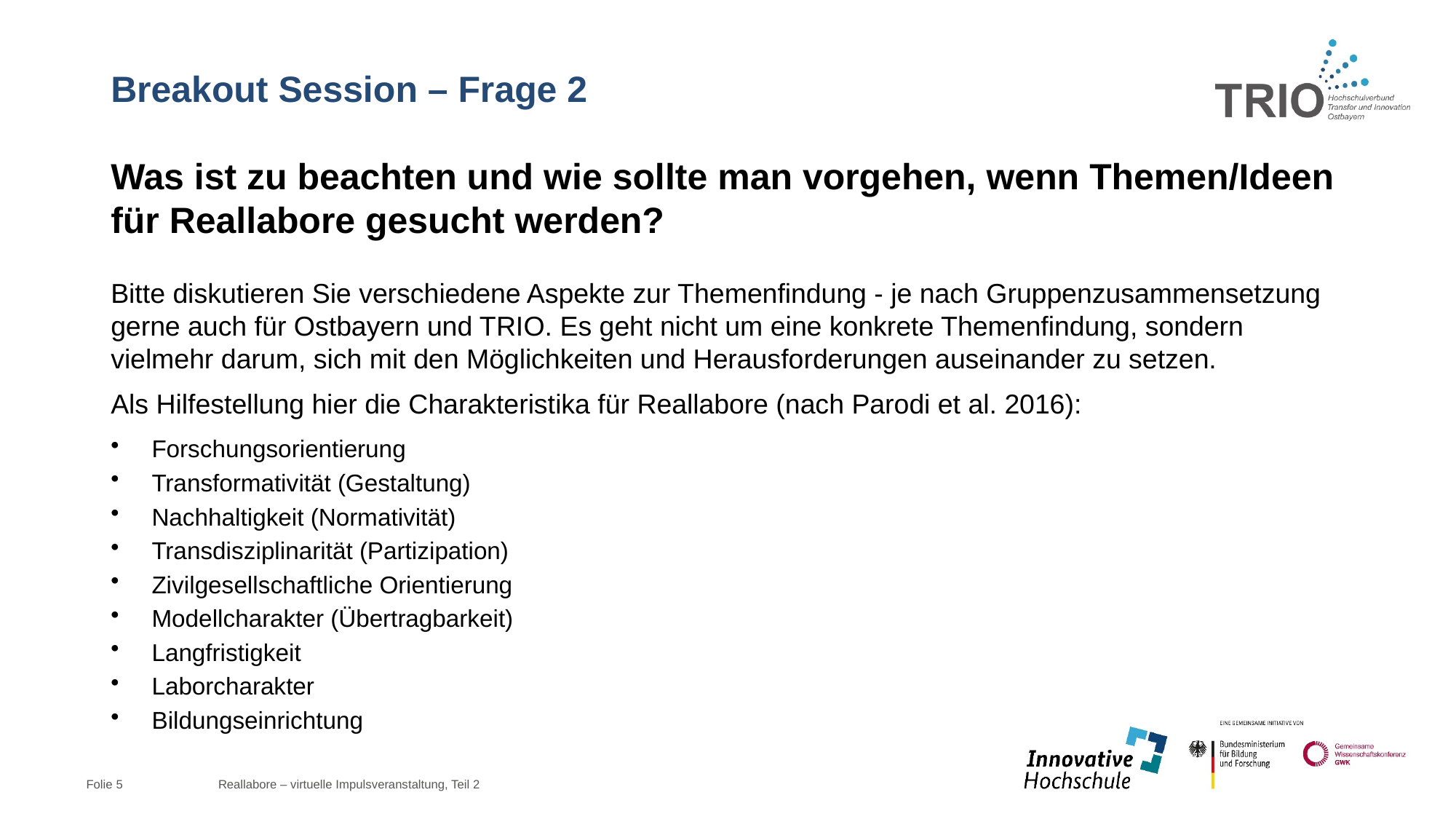

# Breakout Session – Frage 2
Was ist zu beachten und wie sollte man vorgehen, wenn Themen/Ideen für Reallabore gesucht werden?

Bitte diskutieren Sie verschiedene Aspekte zur Themenfindung - je nach Gruppenzusammensetzung gerne auch für Ostbayern und TRIO. Es geht nicht um eine konkrete Themenfindung, sondern vielmehr darum, sich mit den Möglichkeiten und Herausforderungen auseinander zu setzen.
Als Hilfestellung hier die Charakteristika für Reallabore (nach Parodi et al. 2016):
Forschungsorientierung
Transformativität (Gestaltung)
Nachhaltigkeit (Normativität)
Transdisziplinarität (Partizipation)
Zivilgesellschaftliche Orientierung
Modellcharakter (Übertragbarkeit)
Langfristigkeit
Laborcharakter
Bildungseinrichtung

Reallabore – virtuelle Impulsveranstaltung, Teil 2